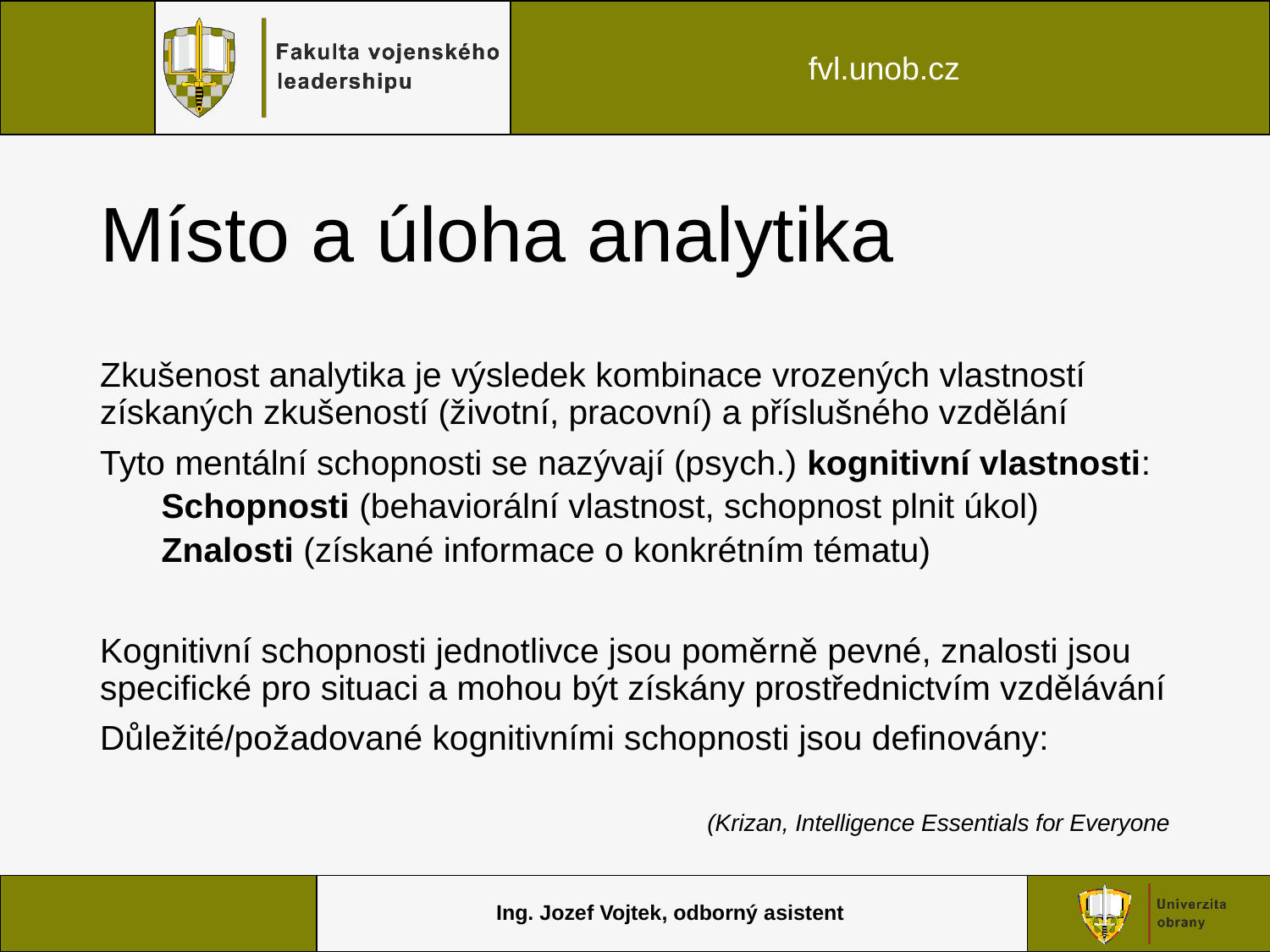

# Místo a úloha analytika
Zkušenost analytika je výsledek kombinace vrozených vlastností získaných zkušeností (životní, pracovní) a příslušného vzdělání
Tyto mentální schopnosti se nazývají (psych.) kognitivní vlastnosti:
Schopnosti (behaviorální vlastnost, schopnost plnit úkol)
Znalosti (získané informace o konkrétním tématu)

Kognitivní schopnosti jednotlivce jsou poměrně pevné, znalosti jsou specifické pro situaci a mohou být získány prostřednictvím vzdělávání
Důležité/požadované kognitivními schopnosti jsou definovány:
(Krizan, Intelligence Essentials for Everyone
Ing. Jozef Vojtek, odborný asistent